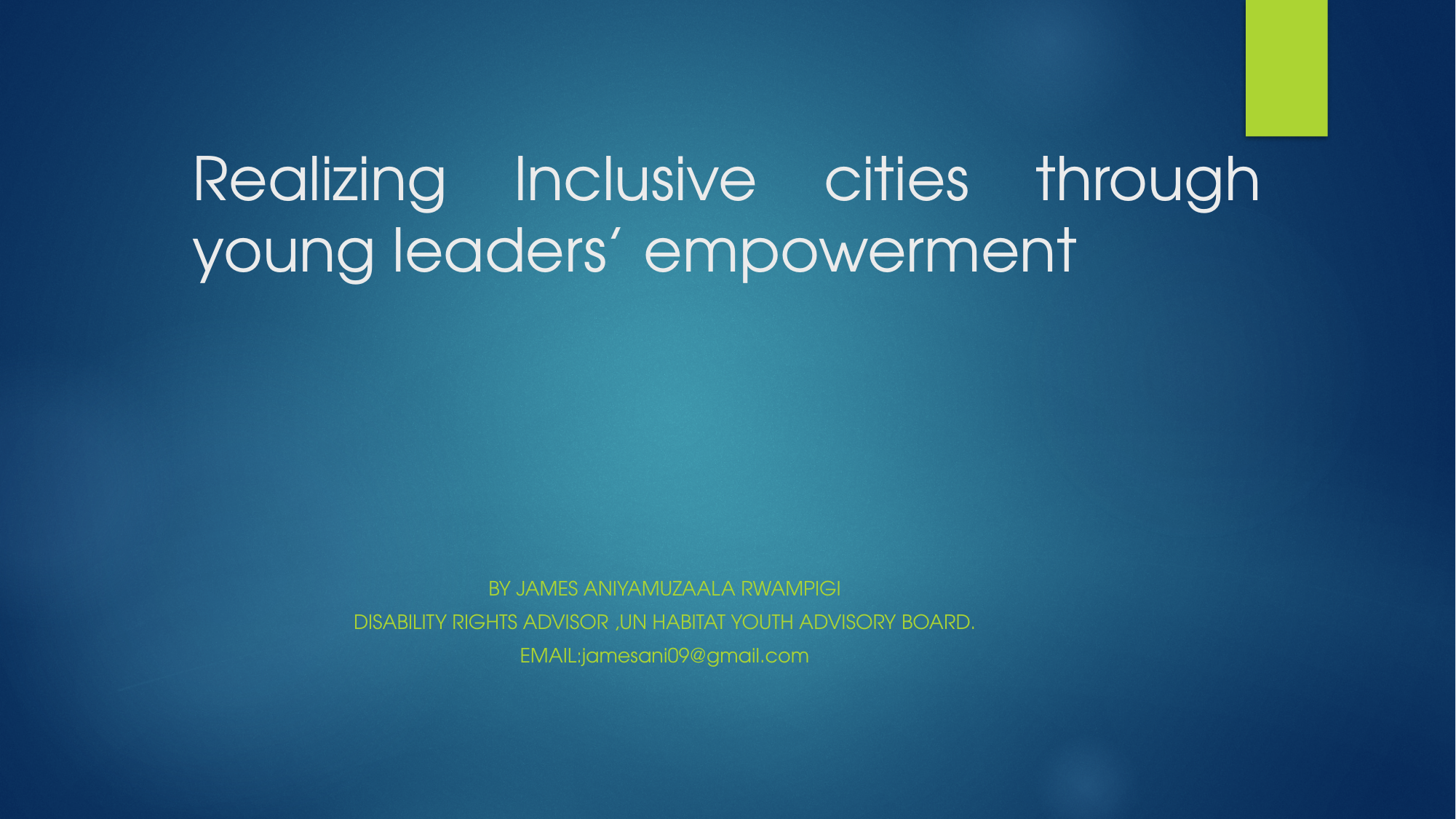

# Realizing Inclusive cities through young leaders’ empowerment
By James Aniyamuzaala Rwampigi
Disability Rights advisor ,UN Habitat Youth advisory Board.
Email:jamesani09@gmail.com